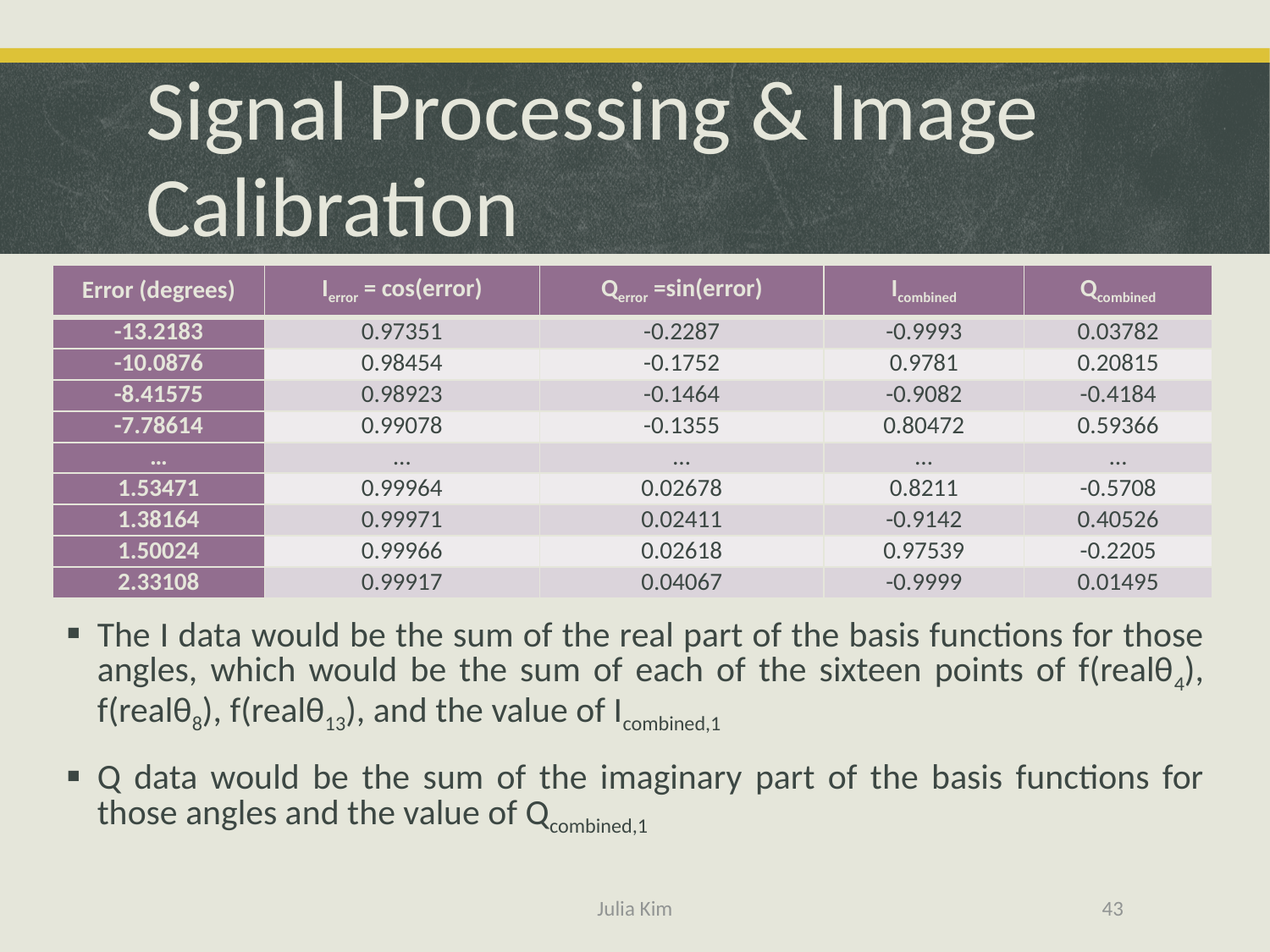

# Signal Processing & Image Calibration
| Error (degrees) | Ierror = cos(error) | Qerror =sin(error) | Icombined | Qcombined |
| --- | --- | --- | --- | --- |
| -13.2183 | 0.97351 | -0.2287 | -0.9993 | 0.03782 |
| -10.0876 | 0.98454 | -0.1752 | 0.9781 | 0.20815 |
| -8.41575 | 0.98923 | -0.1464 | -0.9082 | -0.4184 |
| -7.78614 | 0.99078 | -0.1355 | 0.80472 | 0.59366 |
| … | … | … | … | … |
| 1.53471 | 0.99964 | 0.02678 | 0.8211 | -0.5708 |
| 1.38164 | 0.99971 | 0.02411 | -0.9142 | 0.40526 |
| 1.50024 | 0.99966 | 0.02618 | 0.97539 | -0.2205 |
| 2.33108 | 0.99917 | 0.04067 | -0.9999 | 0.01495 |
The I data would be the sum of the real part of the basis functions for those angles, which would be the sum of each of the sixteen points of f(realθ4), f(realθ8), f(realθ13), and the value of Icombined,1
Q data would be the sum of the imaginary part of the basis functions for those angles and the value of Qcombined,1
Julia Kim
43